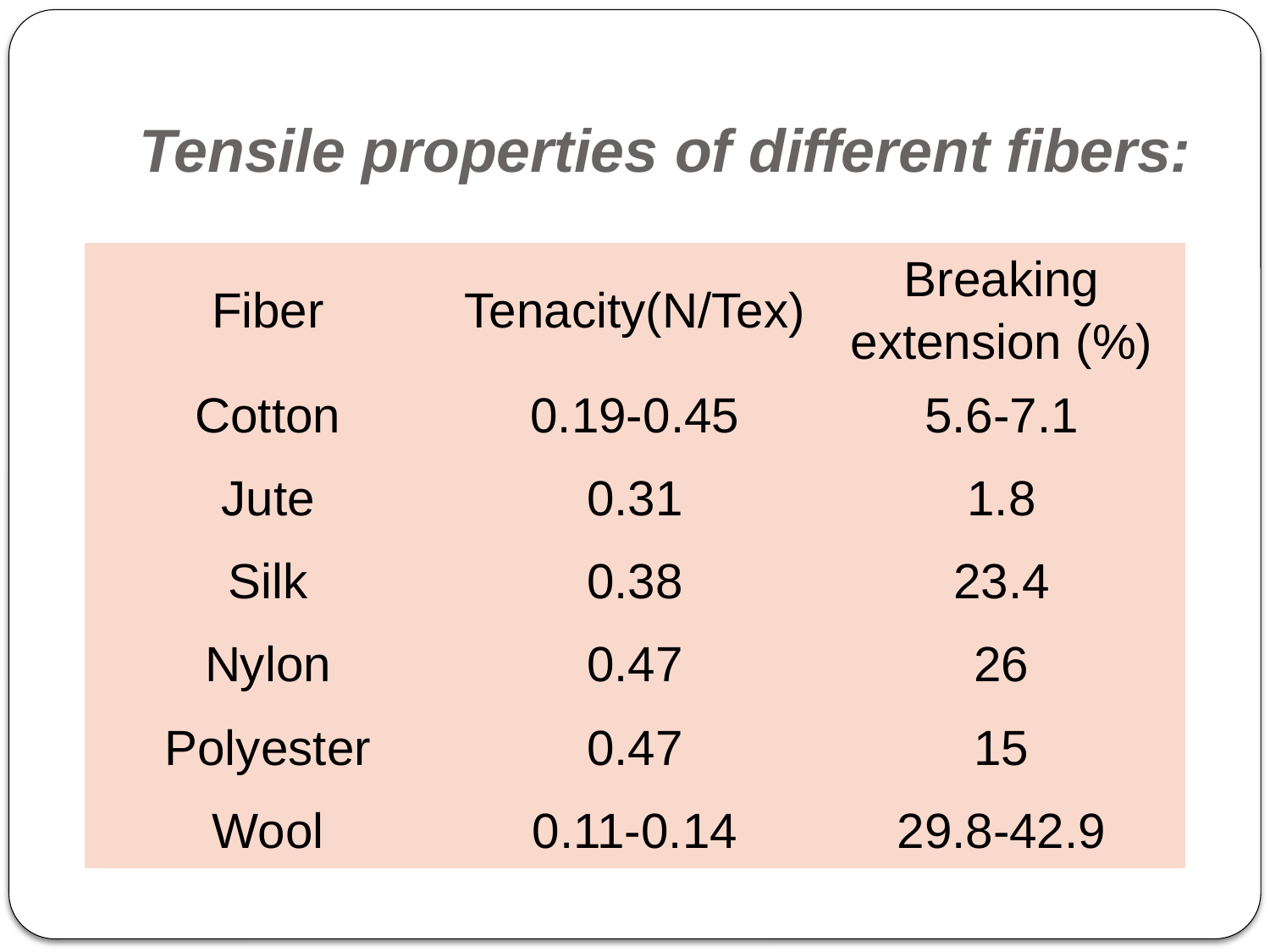

# Tensile properties of different fibers:
| Fiber | Tenacity(N/Tex) | Breaking extension (%) |
| --- | --- | --- |
| Cotton | 0.19-0.45 | 5.6-7.1 |
| Jute | 0.31 | 1.8 |
| Silk | 0.38 | 23.4 |
| Nylon | 0.47 | 26 |
| Polyester | 0.47 | 15 |
| Wool | 0.11-0.14 | 29.8-42.9 |